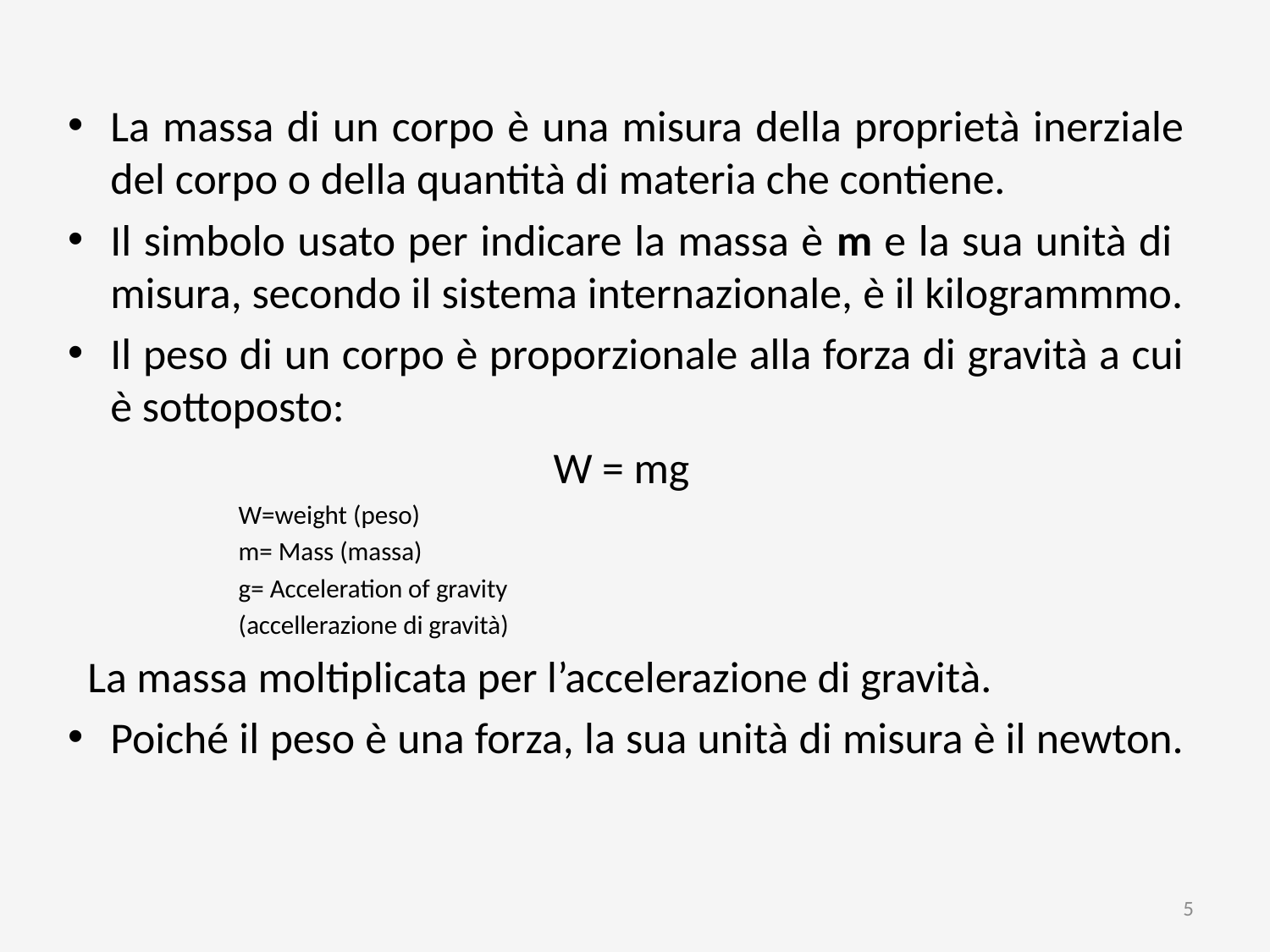

La massa di un corpo è una misura della proprietà inerziale del corpo o della quantità di materia che contiene.
Il simbolo usato per indicare la massa è m e la sua unità di  misura, secondo il sistema internazionale, è il kilogrammmo.
Il peso di un corpo è proporzionale alla forza di gravità a cui è sottoposto:
W = mg
W=weight (peso)
m= Mass (massa)
g= Acceleration of gravity
(accellerazione di gravità)
  La massa moltiplicata per l’accelerazione di gravità.
Poiché il peso è una forza, la sua unità di misura è il newton.
5